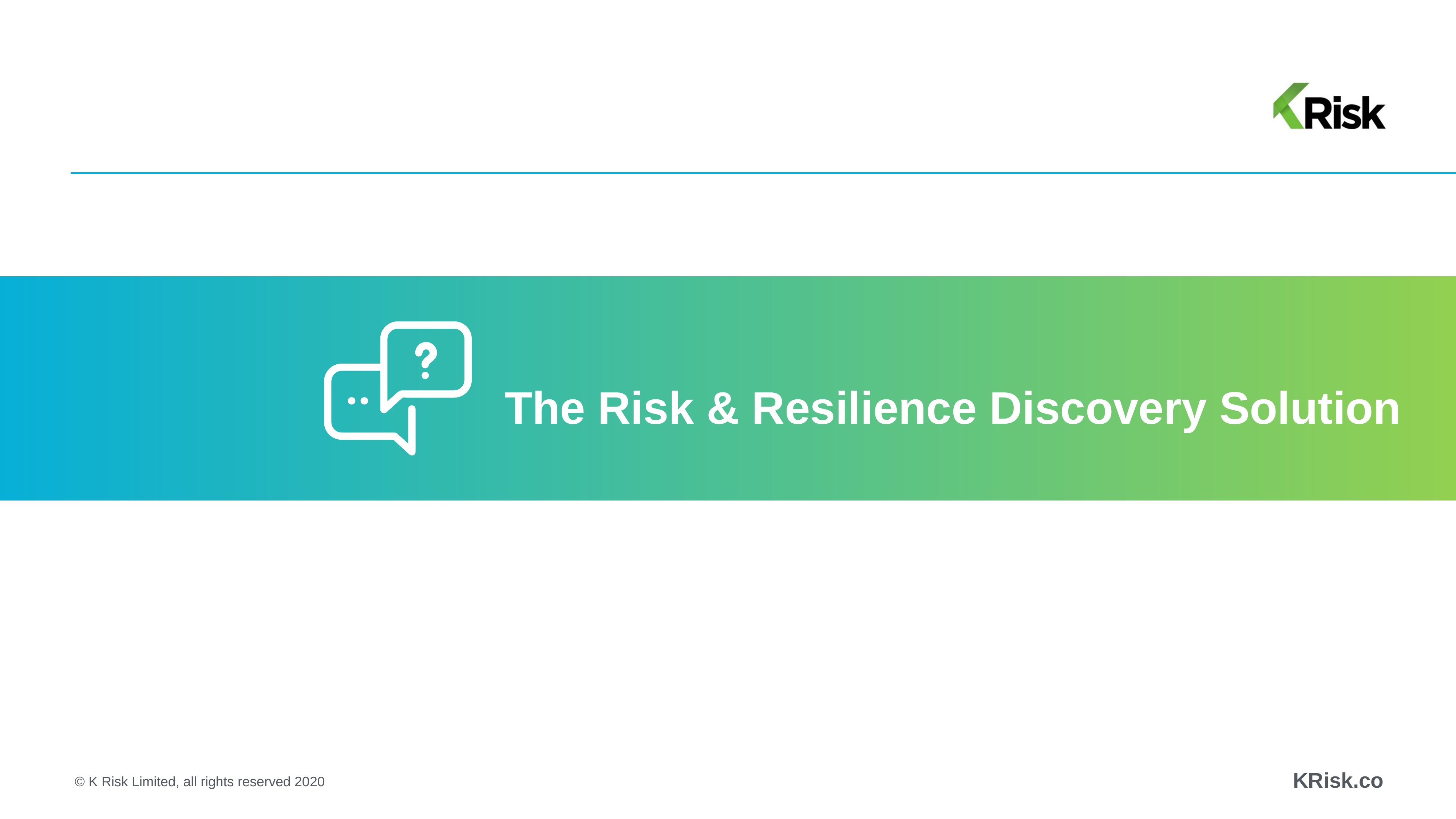

# The Risk & Resilience Discovery Solution